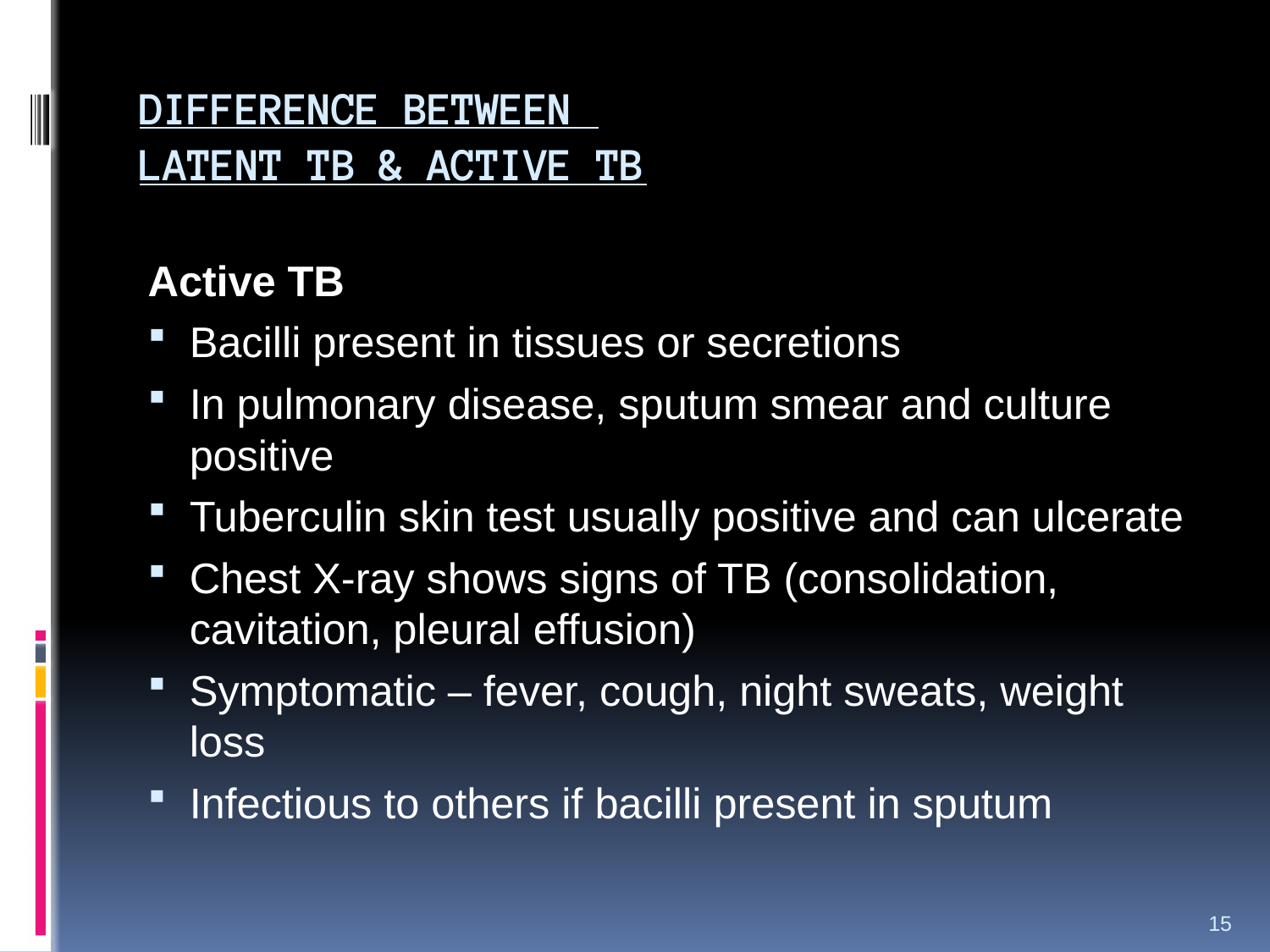

# DIFFERENCE BETWEEN LATENT TB & ACTIVE TB
Active TB
Bacilli present in tissues or secretions
In pulmonary disease, sputum smear and culture positive
Tuberculin skin test usually positive and can ulcerate
Chest X-ray shows signs of TB (consolidation, cavitation, pleural effusion)
Symptomatic – fever, cough, night sweats, weight loss
Infectious to others if bacilli present in sputum
15